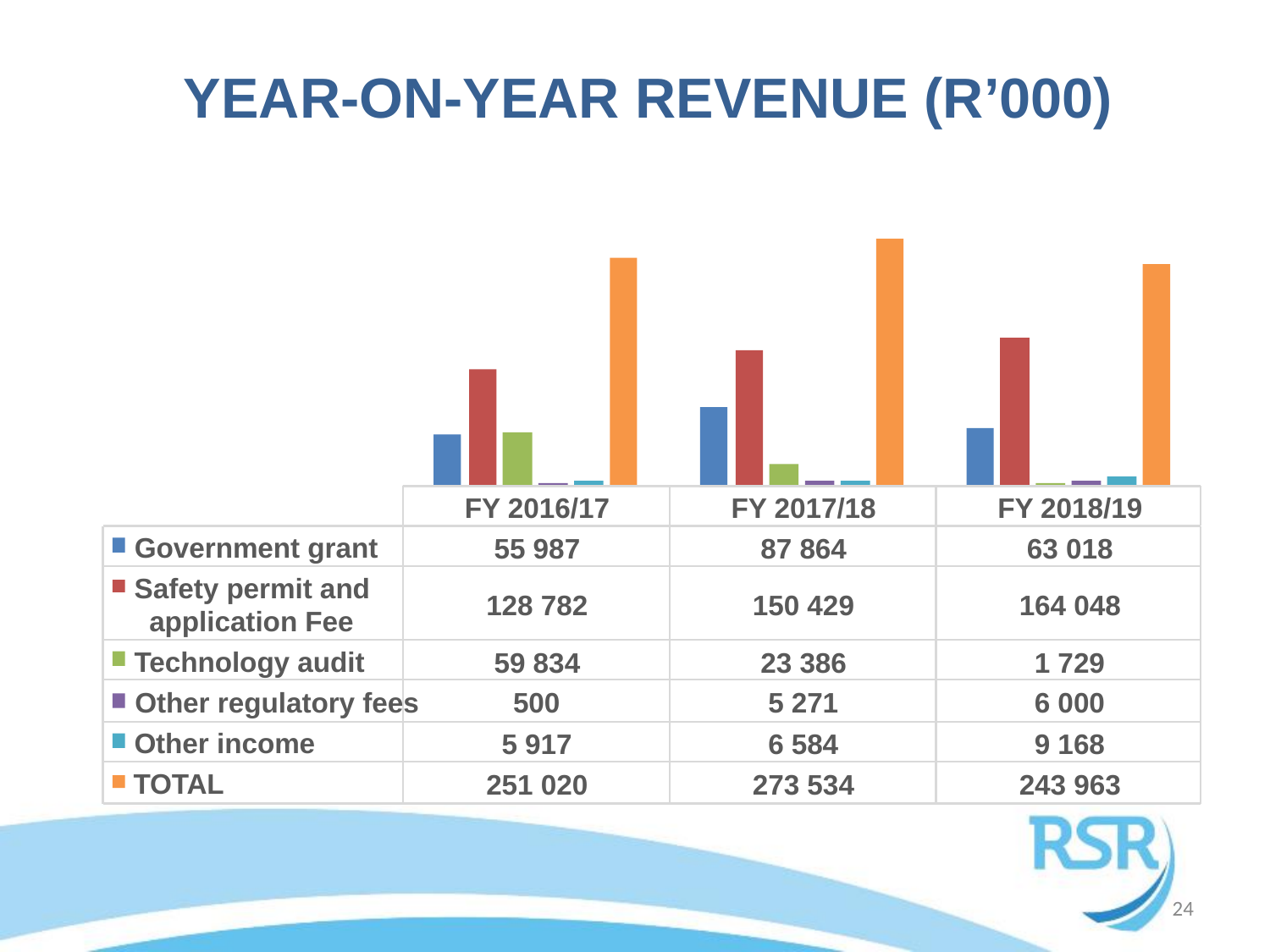

YEAR-ON-YEAR REVENUE (R’000)

FY 2016/17
FY 2017/18
FY 2018/19

Government grant
55 987
87 864
63 018

Safety permit and

128 782
150 429
164 048
application Fee

Technology audit
59 834
23 386
1 729

Other regulatory fees
500
5 271
6 000

Other income
5 917
6 584
9 168

TOTAL
251 020
273 534
243 963

24